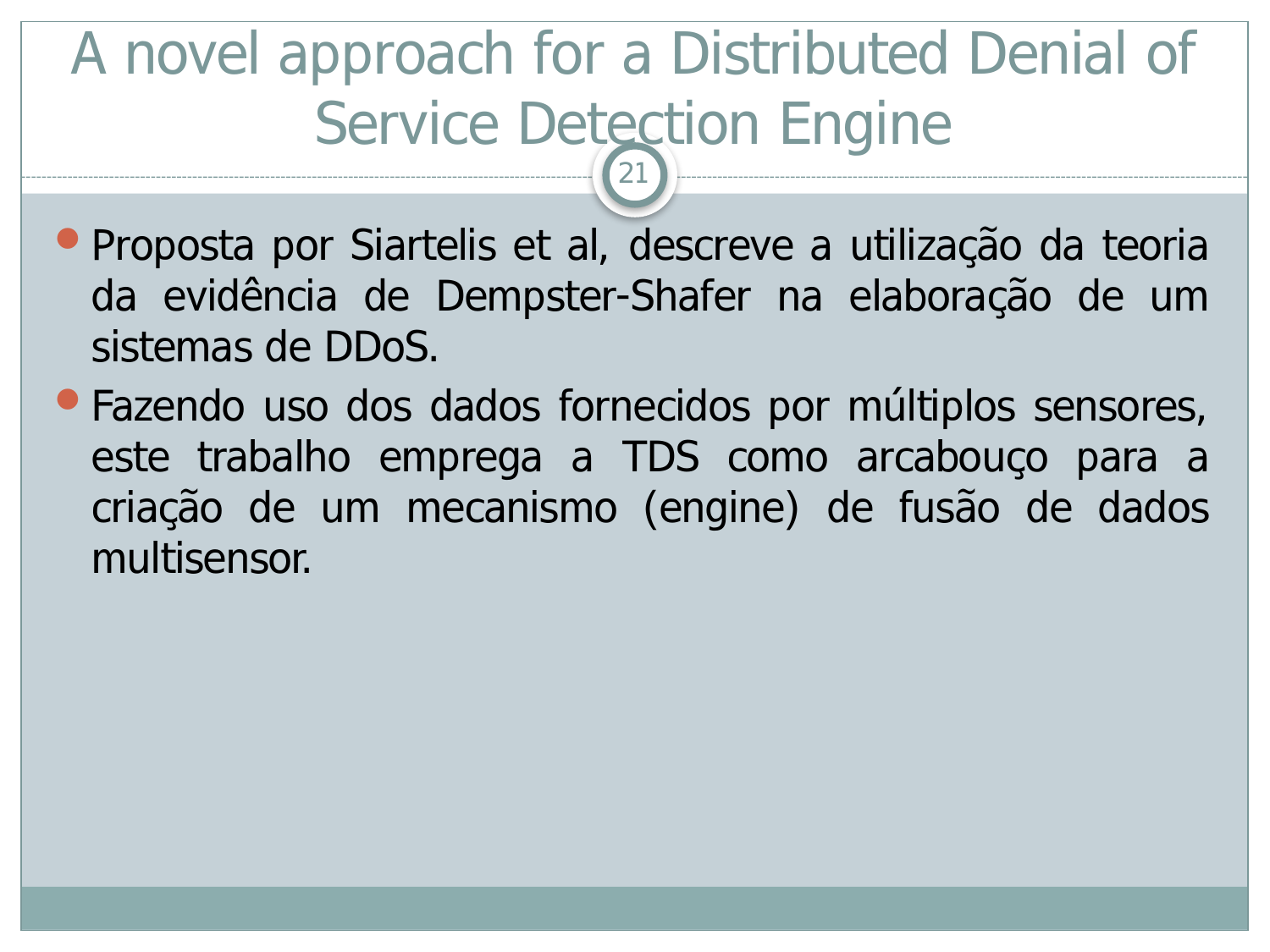

# A novel approach for a Distributed Denial of Service Detection Engine
21
Proposta por Siartelis et al, descreve a utilização da teoria da evidência de Dempster-Shafer na elaboração de um sistemas de DDoS.
Fazendo uso dos dados fornecidos por múltiplos sensores, este trabalho emprega a TDS como arcabouço para a criação de um mecanismo (engine) de fusão de dados multisensor.